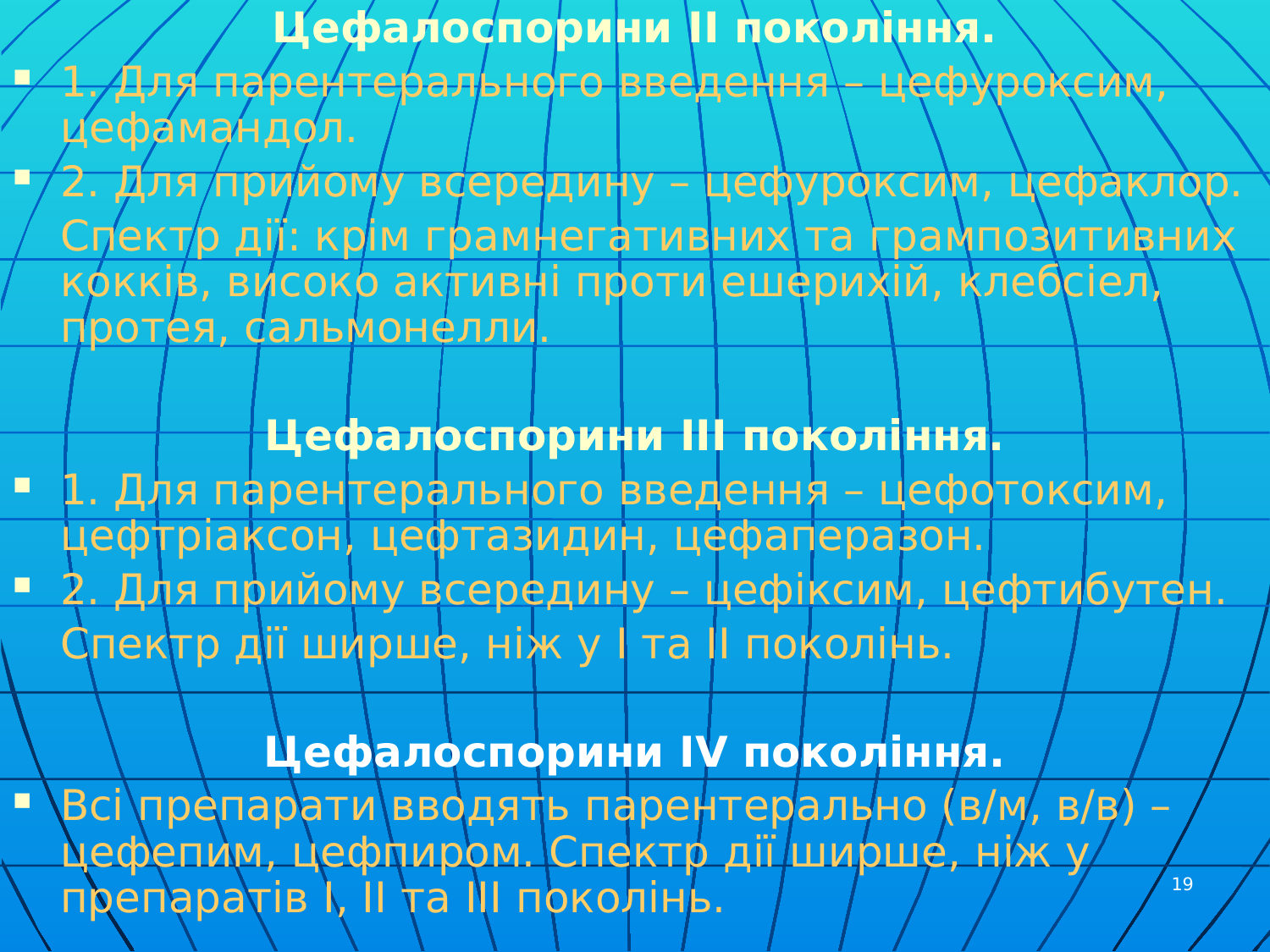

Цефалоспорини ІІ покоління.
1. Для парентерального введення – цефуроксим, цефамандол.
2. Для прийому всередину – цефуроксим, цефаклор.
	Спектр дії: крім грамнегативних та грампозитивних кокків, високо активні проти ешерихій, клебсіел, протея, сальмонелли.

Цефалоспорини ІІІ покоління.
1. Для парентерального введення – цефотоксим, цефтріаксон, цефтазидин, цефаперазон.
2. Для прийому всередину – цефіксим, цефтибутен.
	Спектр дії ширше, ніж у І та ІІ поколінь.

Цефалоспорини ІV покоління.
Всі препарати вводять парентерально (в/м, в/в) – цефепим, цефпиром. Спектр дії ширше, ніж у препаратів І, ІІ та ІІІ поколінь.
19